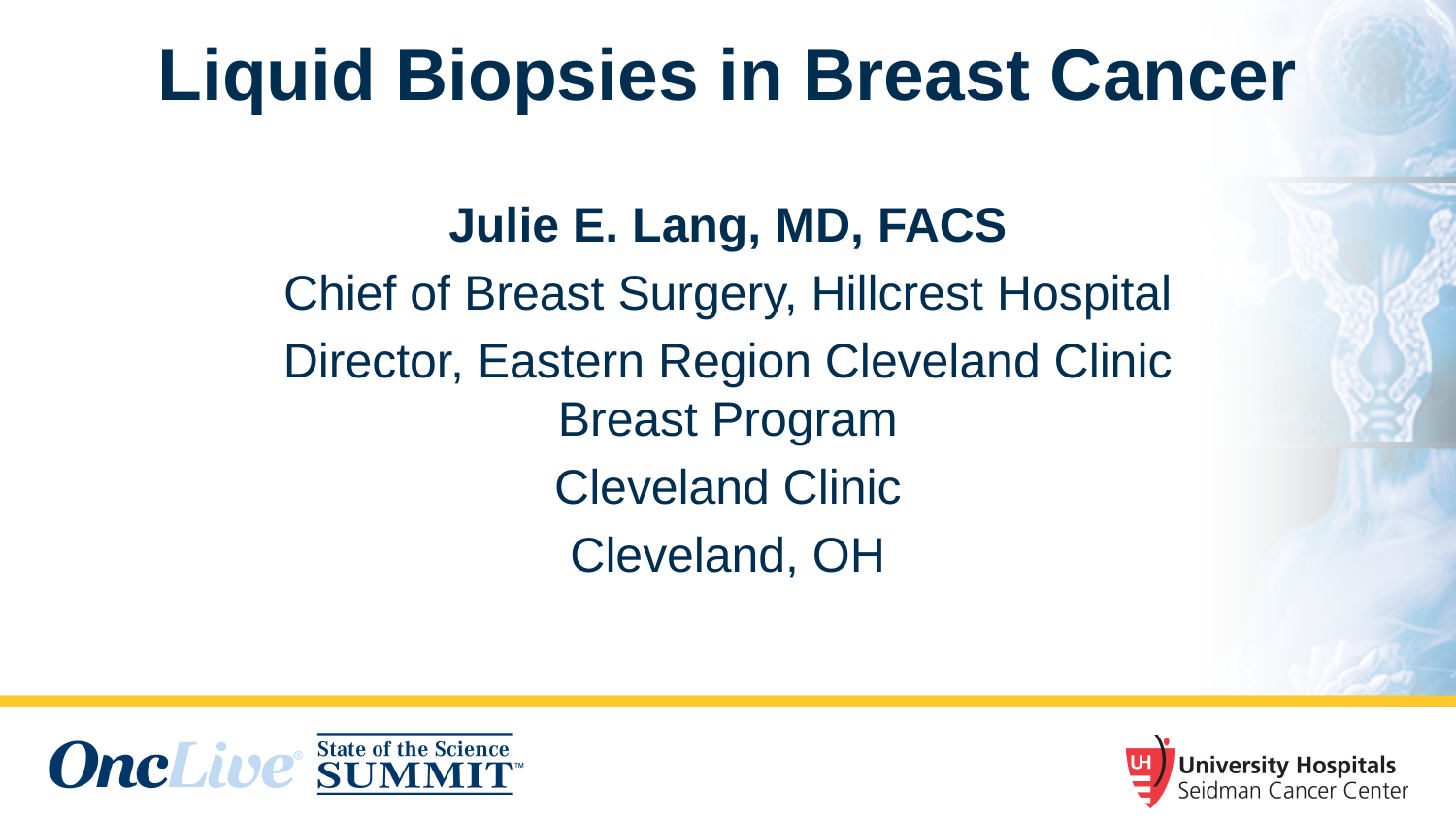

# Liquid Biopsies in Breast Cancer
Julie E. Lang, MD, FACS
Chief of Breast Surgery, Hillcrest Hospital
Director, Eastern Region Cleveland Clinic Breast Program
Cleveland Clinic
Cleveland, OH